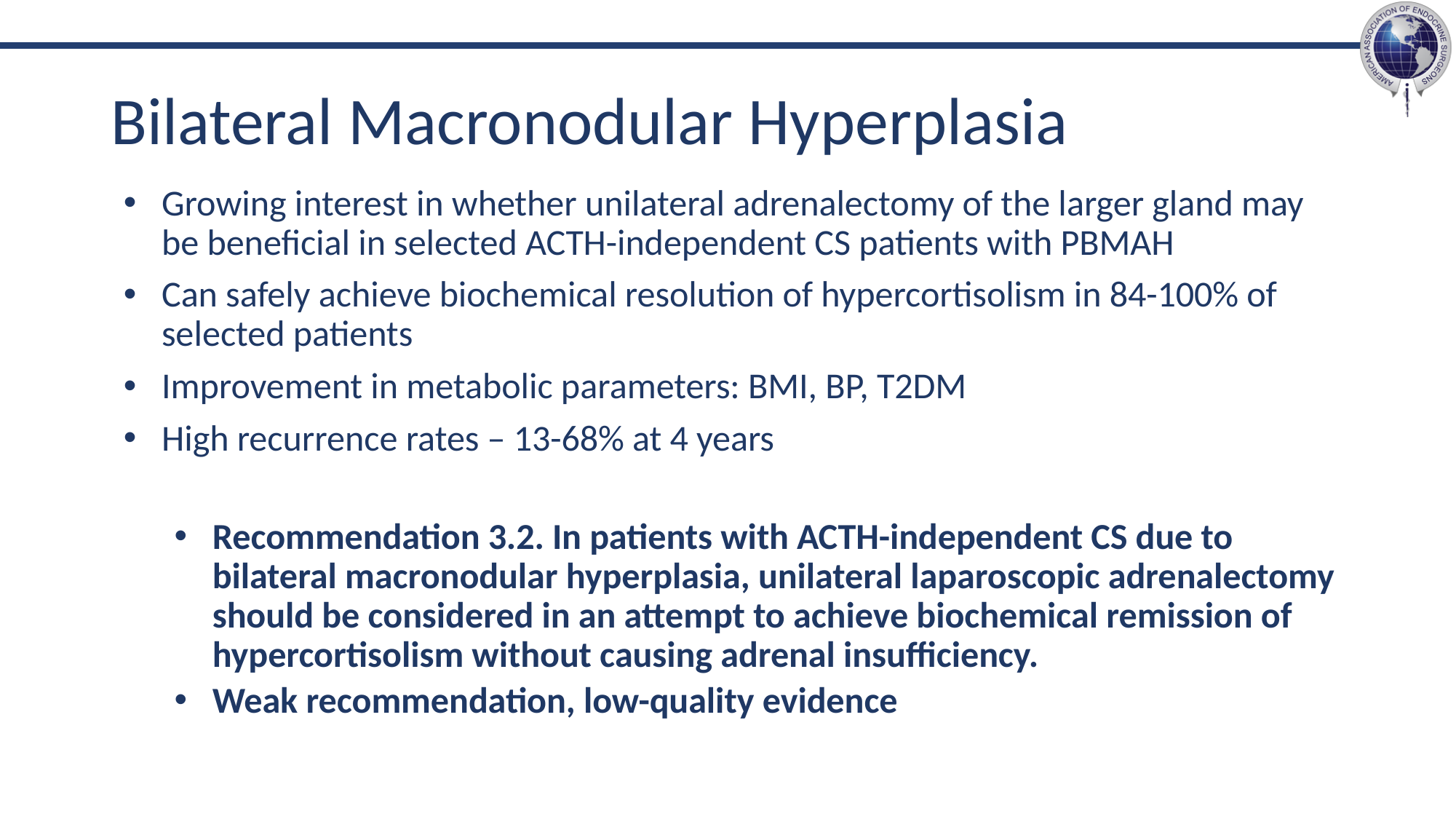

# Bilateral Macronodular Hyperplasia
Growing interest in whether unilateral adrenalectomy of the larger gland may be beneficial in selected ACTH-independent CS patients with PBMAH
Can safely achieve biochemical resolution of hypercortisolism in 84-100% of selected patients
Improvement in metabolic parameters: BMI, BP, T2DM
High recurrence rates – 13-68% at 4 years

Recommendation 3.2. In patients with ACTH-independent CS due to bilateral macronodular hyperplasia, unilateral laparoscopic adrenalectomy should be considered in an attempt to achieve biochemical remission of hypercortisolism without causing adrenal insufficiency.
Weak recommendation, low-quality evidence